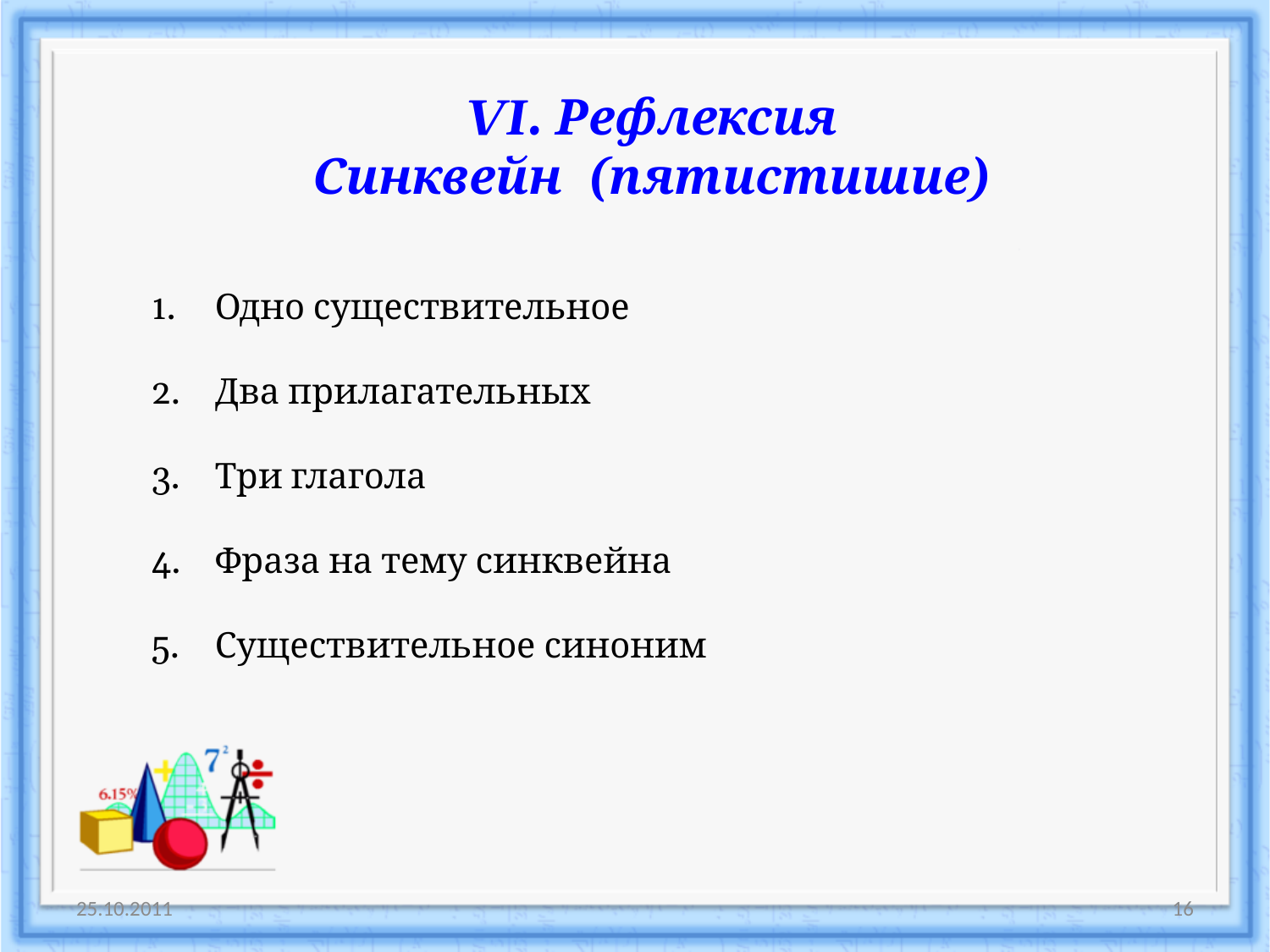

VI. Рефлексия
Синквейн  (пятистишие)
Одно существительное

Два прилагательных

Три глагола

Фраза на тему синквейна

Существительное синоним

25.10.2011
16